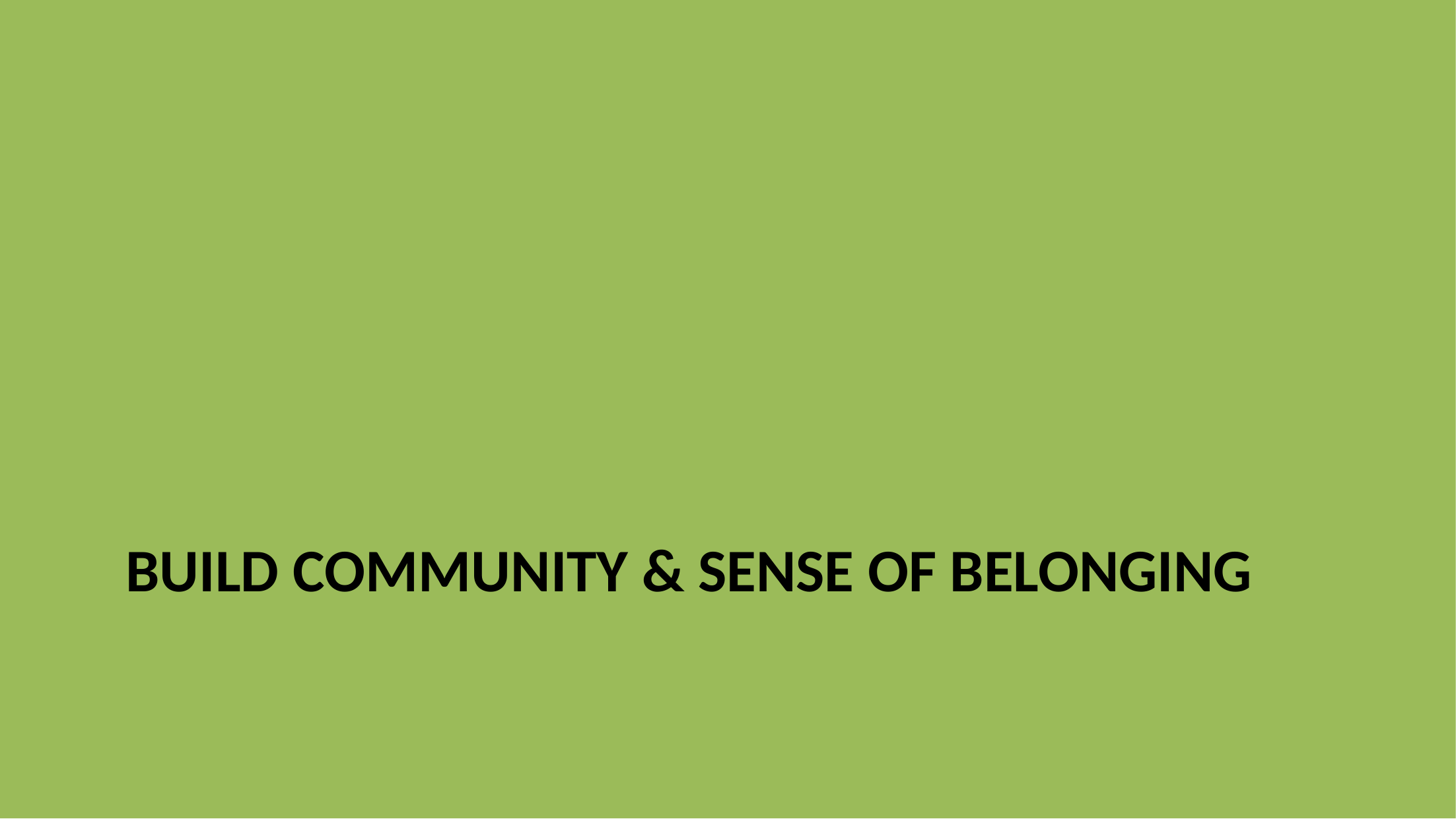

# Build community & Sense of belonging